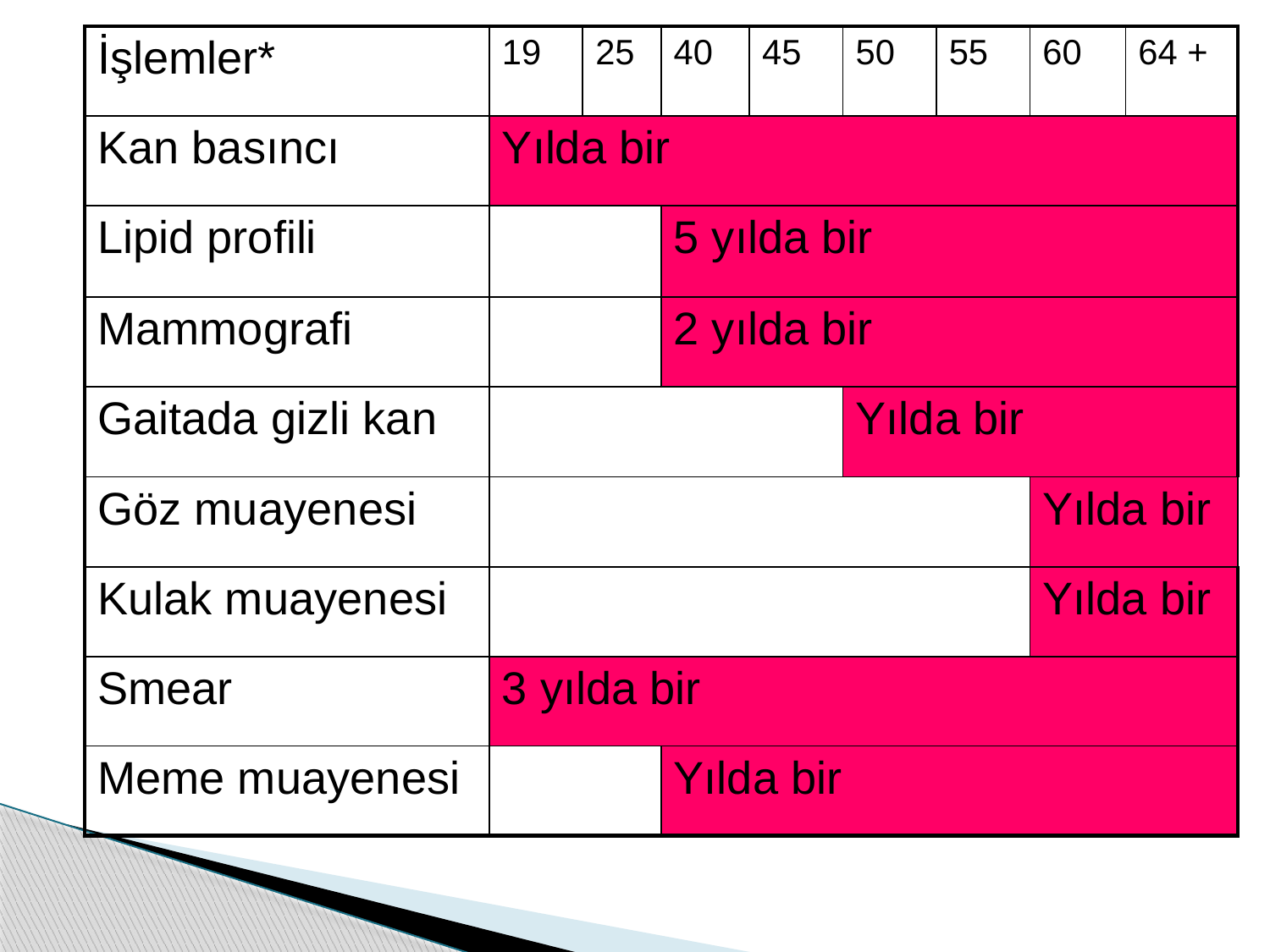

| İşlemler\* | 19 | 25 | 40 | 45 | 50 | 55 | 60 | 64 + |
| --- | --- | --- | --- | --- | --- | --- | --- | --- |
| Kan basıncı | Yılda bir |  |  |  |  |  |  |  |
| Lipid profili |  |  | 5 yılda bir |  |  |  |  |  |
| Mammografi |  |  | 2 yılda bir |  |  |  |  |  |
| Gaitada gizli kan |  |  |  |  | Yılda bir |  |  |  |
| Göz muayenesi |  |  |  |  |  |  | Yılda bir |  |
| Kulak muayenesi |  |  |  |  |  |  | Yılda bir |  |
| Smear | 3 yılda bir |  |  |  |  |  |  |  |
| Meme muayenesi |  |  | Yılda bir |  |  |  |  |  |